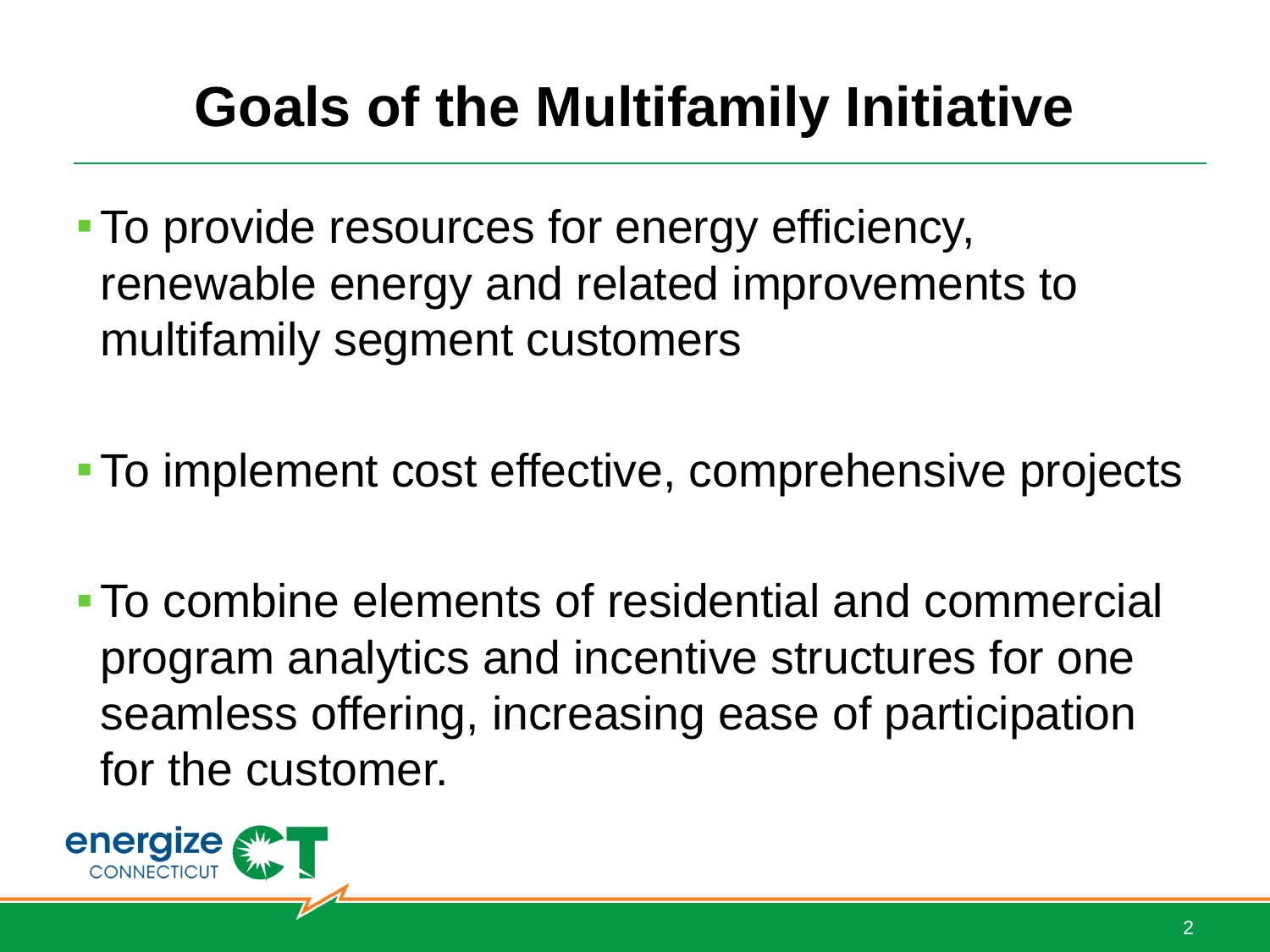

# Goals of the Multifamily Initiative
To provide resources for energy efficiency, renewable energy and related improvements to multifamily segment customers

To implement cost effective, comprehensive projects

To combine elements of residential and commercial program analytics and incentive structures for one seamless offering, increasing ease of participation for the customer.
2